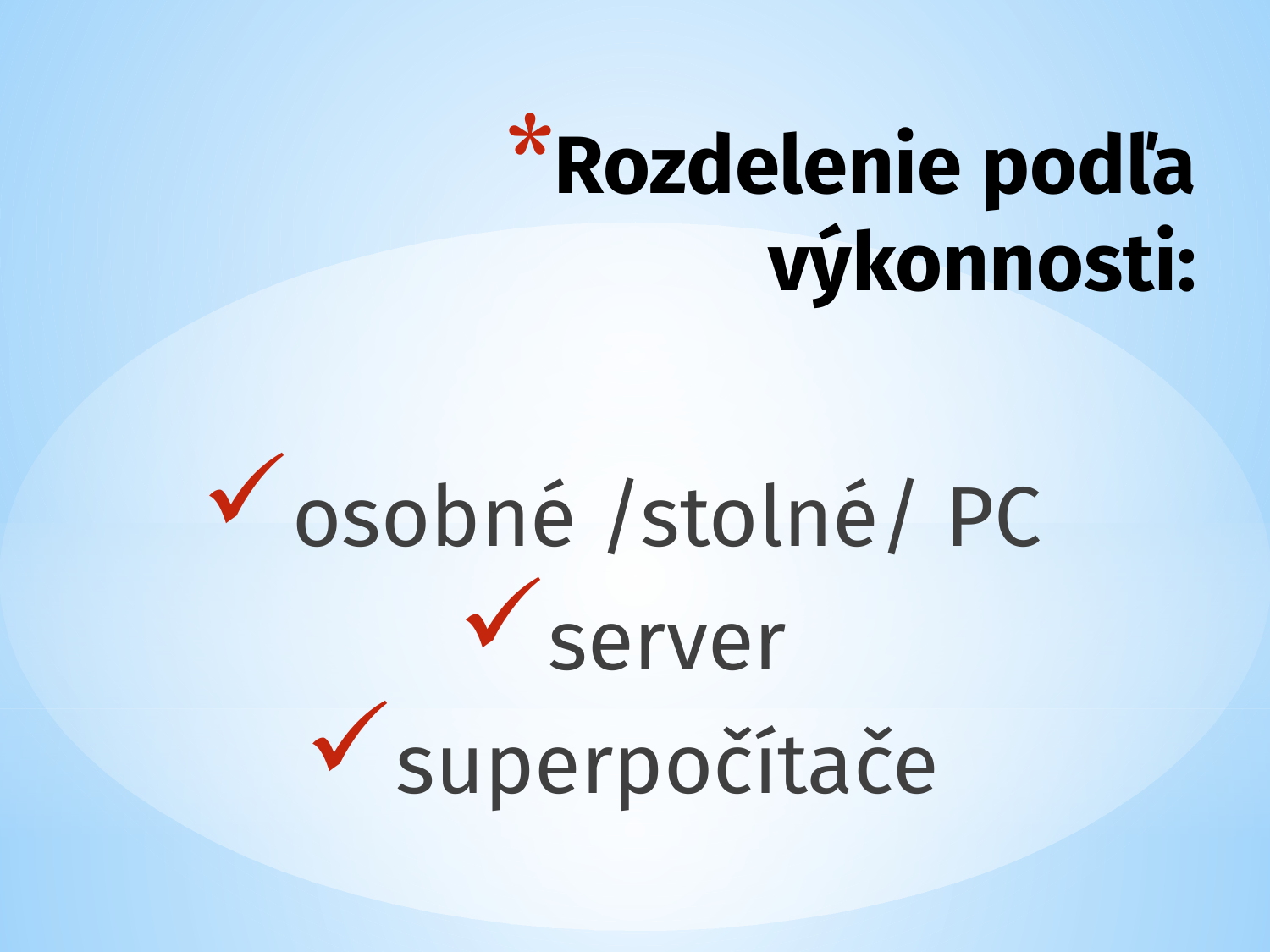

# Rozdelenie podľa výkonnosti:

osobné /stolné/ PC
server
superpočítače